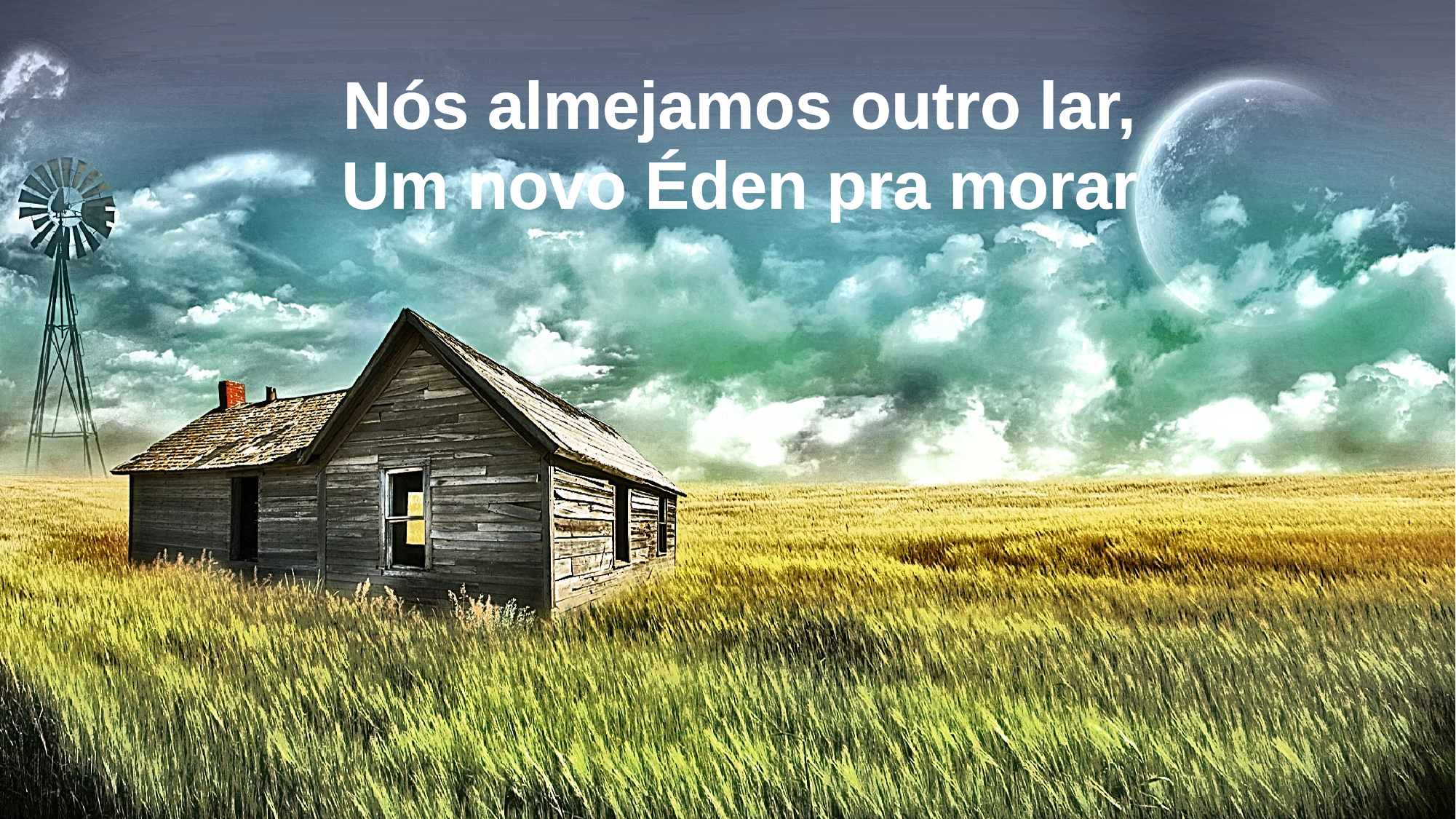

Nós almejamos outro lar,
Um novo Éden pra morar